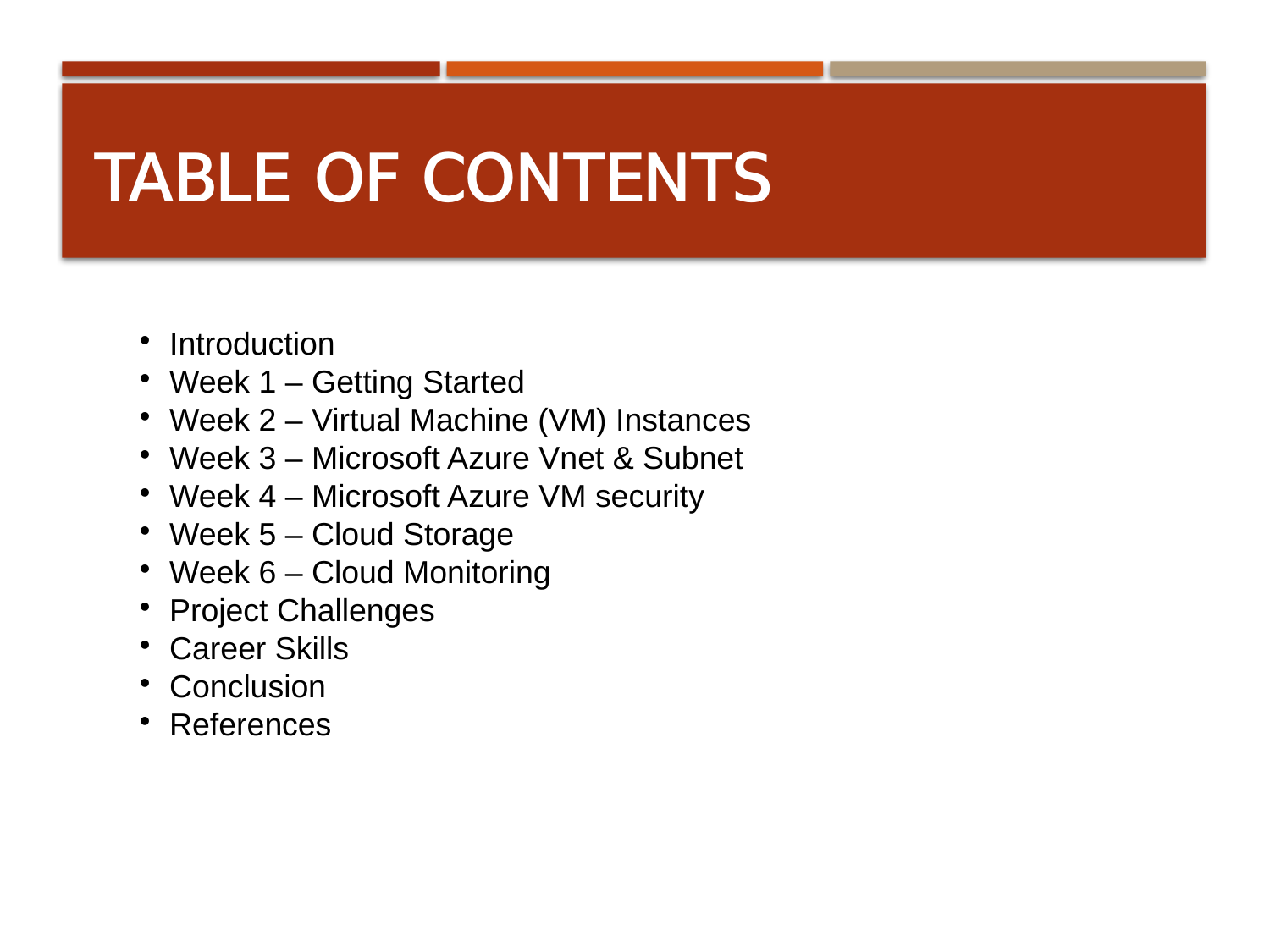

# Table of Contents
Introduction
Week 1 – Getting Started
Week 2 – Virtual Machine (VM) Instances
Week 3 – Microsoft Azure Vnet & Subnet
Week 4 – Microsoft Azure VM security
Week 5 – Cloud Storage
Week 6 – Cloud Monitoring
Project Challenges
Career Skills
Conclusion
References